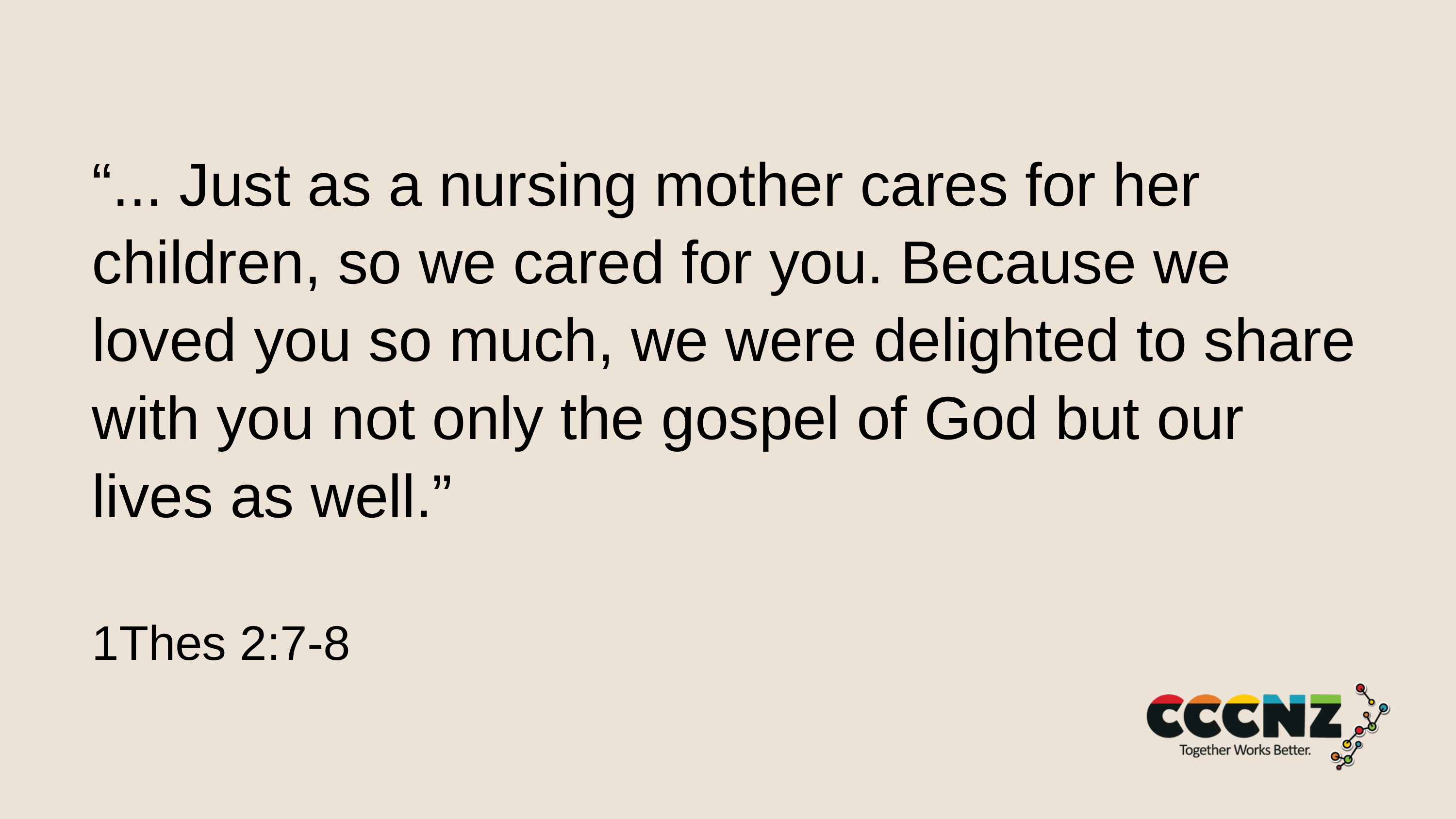

“... Just as a nursing mother cares for her children, so we cared for you. Because we loved you so much, we were delighted to share with you not only the gospel of God but our lives as well.”

1Thes 2:7-8